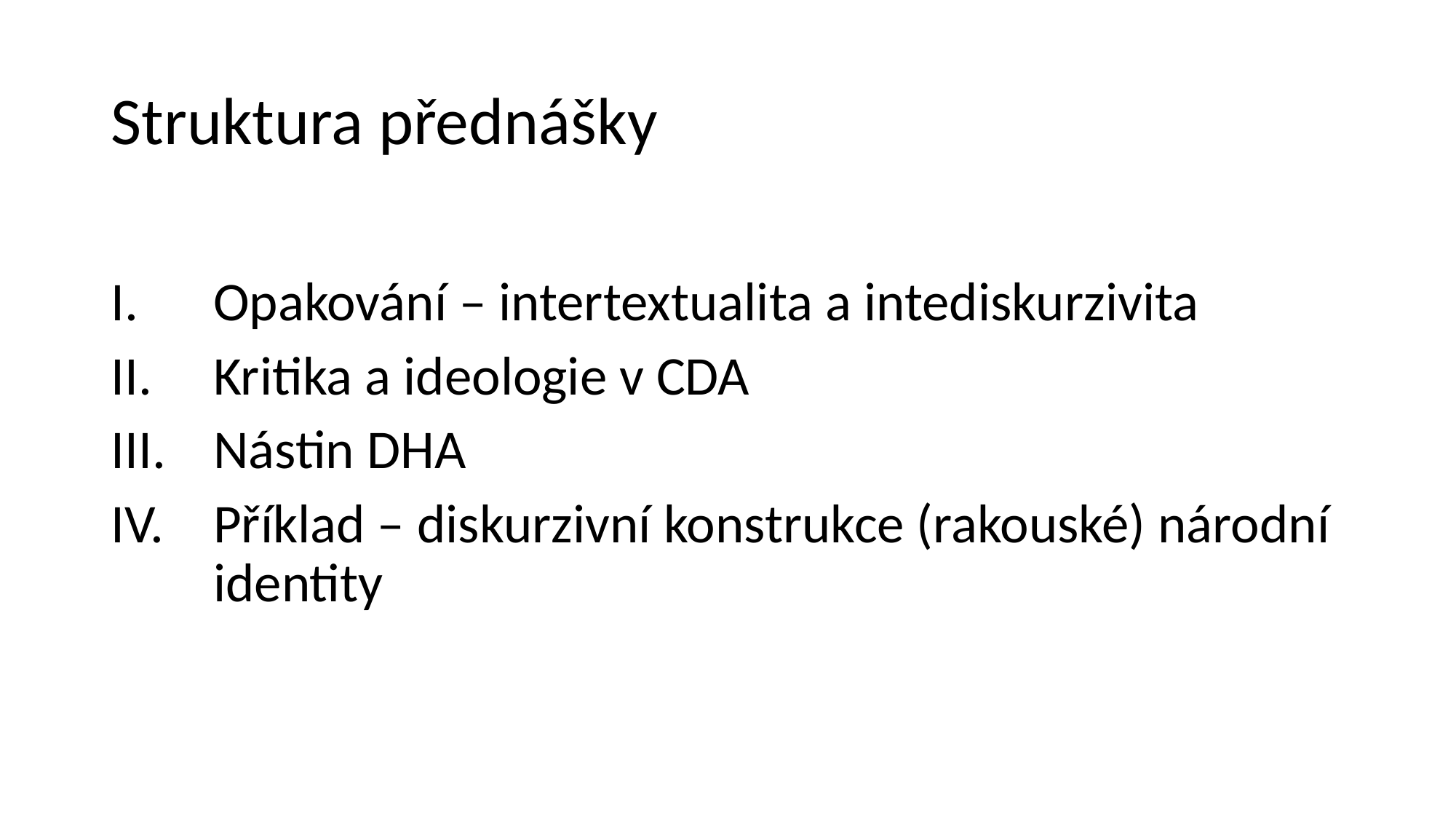

# Struktura přednášky
Opakování – intertextualita a intediskurzivita
Kritika a ideologie v CDA
Nástin DHA
Příklad – diskurzivní konstrukce (rakouské) národní identity